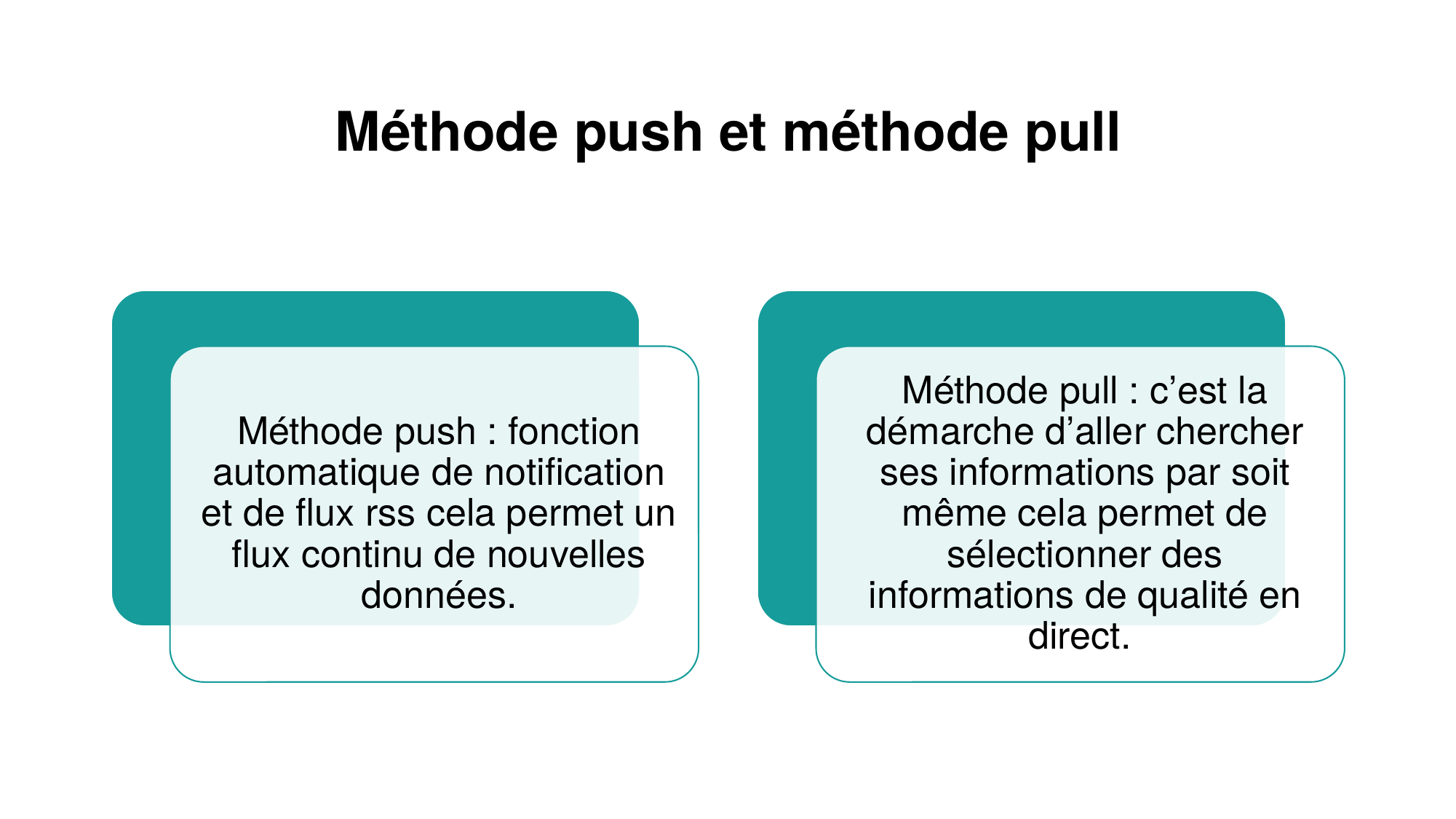

# Méthode push et méthode pull
Méthode push : fonction automatique de notification et de flux rss cela permet un flux continu de nouvelles données.
Méthode pull : c’est la démarche d’aller chercher ses informations par soit même cela permet de sélectionner des informations de qualité en direct.